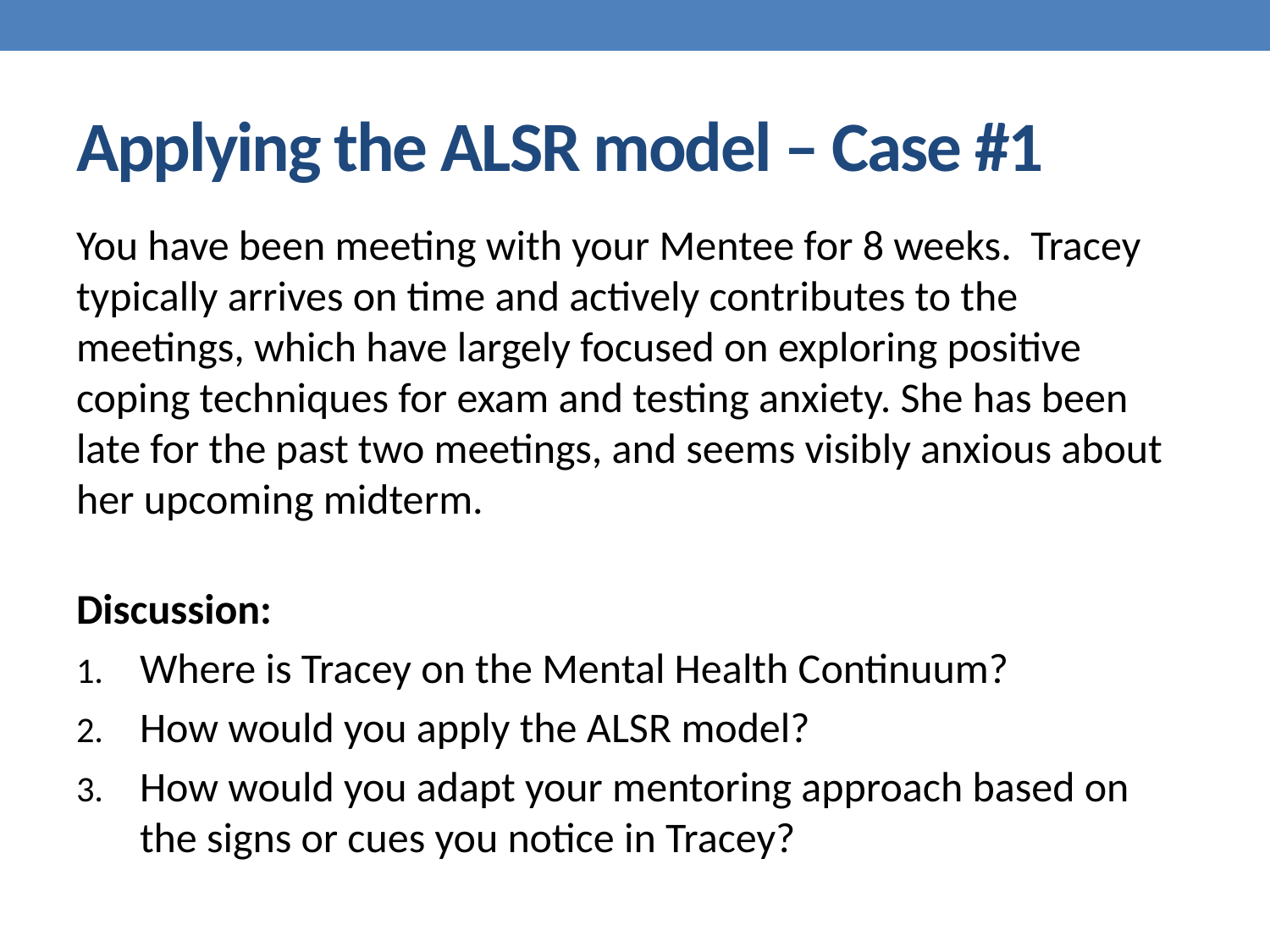

# Applying the ALSR model – Case #1
You have been meeting with your Mentee for 8 weeks.  Tracey typically arrives on time and actively contributes to the meetings, which have largely focused on exploring positive coping techniques for exam and testing anxiety. She has been late for the past two meetings, and seems visibly anxious about her upcoming midterm.
Discussion:
Where is Tracey on the Mental Health Continuum?
How would you apply the ALSR model?
How would you adapt your mentoring approach based on the signs or cues you notice in Tracey?